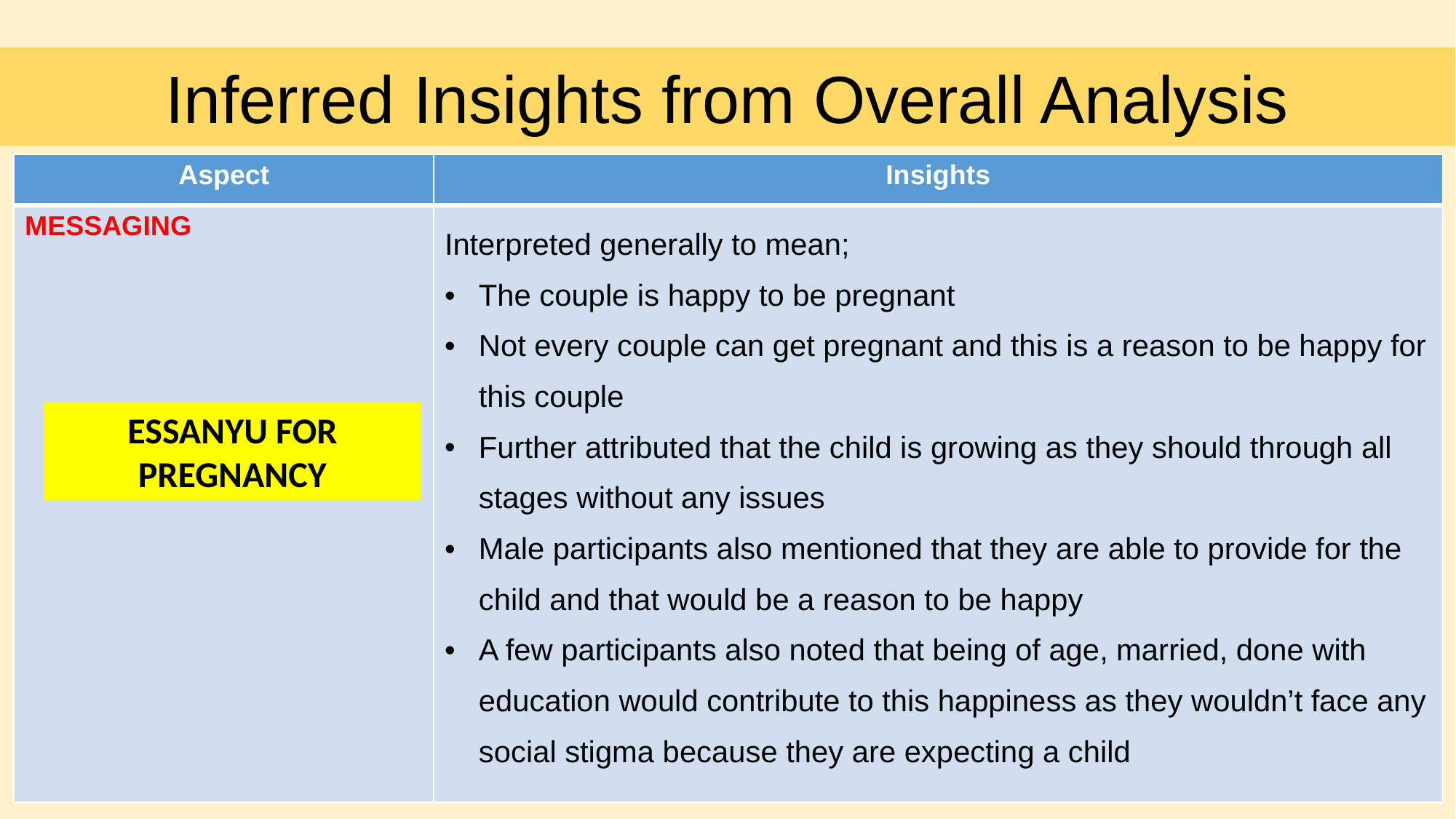

Inferred Insights from Overall Analysis
| Aspect | Insights |
| --- | --- |
| MESSAGING | Interpreted generally to mean; The couple is happy to be pregnant Not every couple can get pregnant and this is a reason to be happy for this couple Further attributed that the child is growing as they should through all stages without any issues Male participants also mentioned that they are able to provide for the child and that would be a reason to be happy A few participants also noted that being of age, married, done with education would contribute to this happiness as they wouldn’t face any social stigma because they are expecting a child |
ESSANYU FOR PREGNANCY